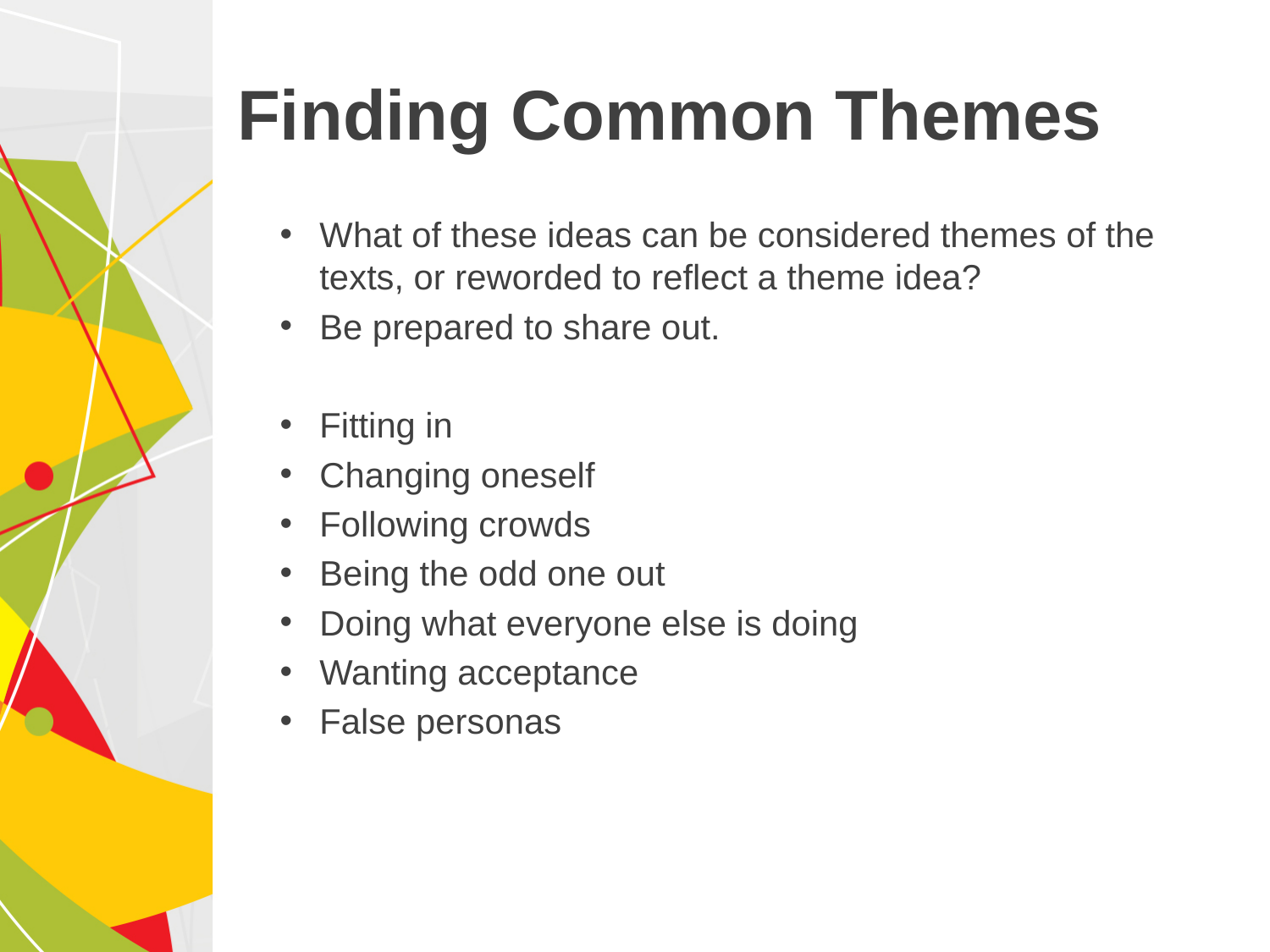

# Finding Common Themes
What of these ideas can be considered themes of the texts, or reworded to reflect a theme idea?
Be prepared to share out.

Fitting in
Changing oneself
Following crowds
Being the odd one out
Doing what everyone else is doing
Wanting acceptance
False personas